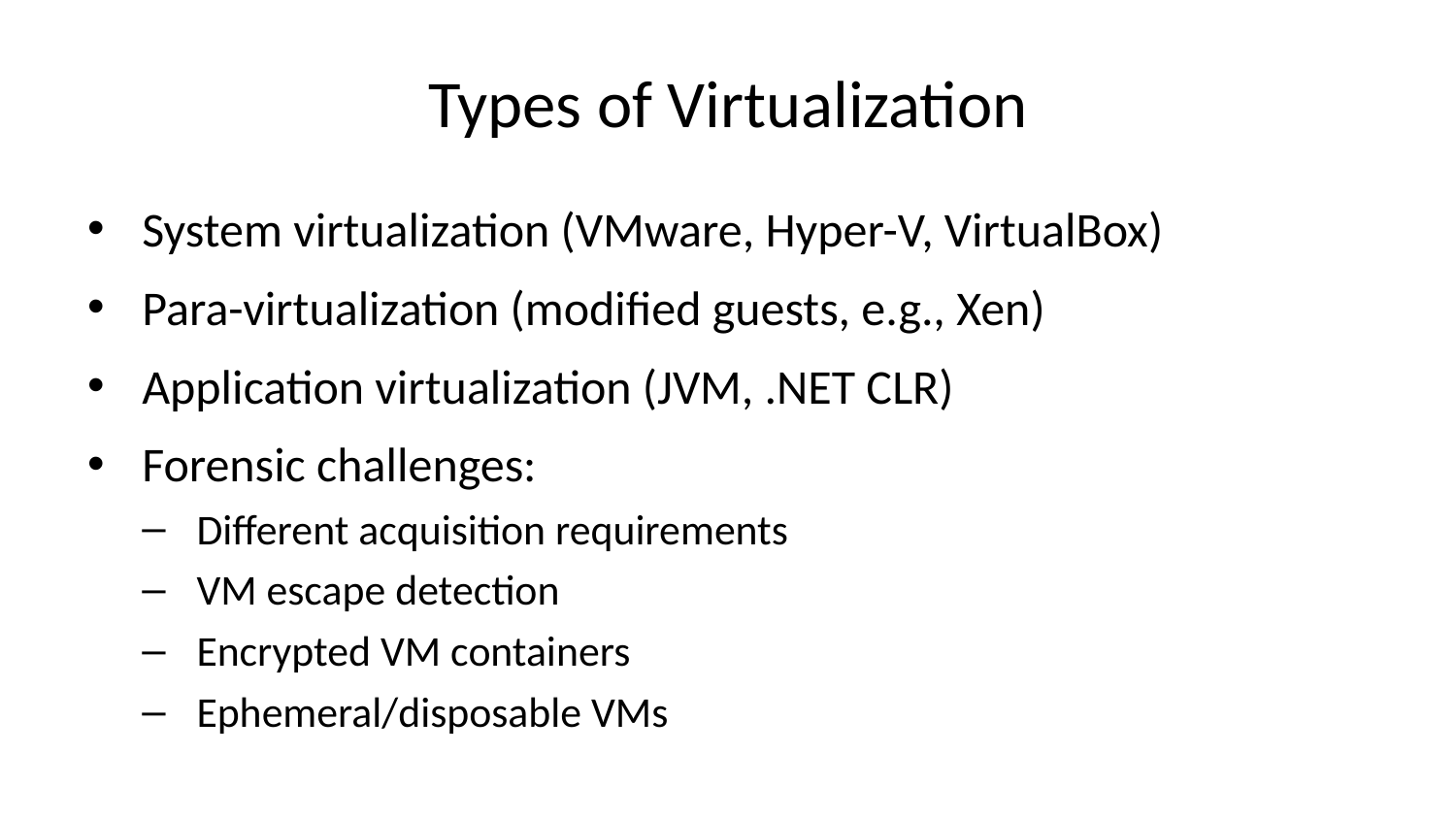

# Types of Virtualization
System virtualization (VMware, Hyper-V, VirtualBox)
Para-virtualization (modified guests, e.g., Xen)
Application virtualization (JVM, .NET CLR)
Forensic challenges:
Different acquisition requirements
VM escape detection
Encrypted VM containers
Ephemeral/disposable VMs